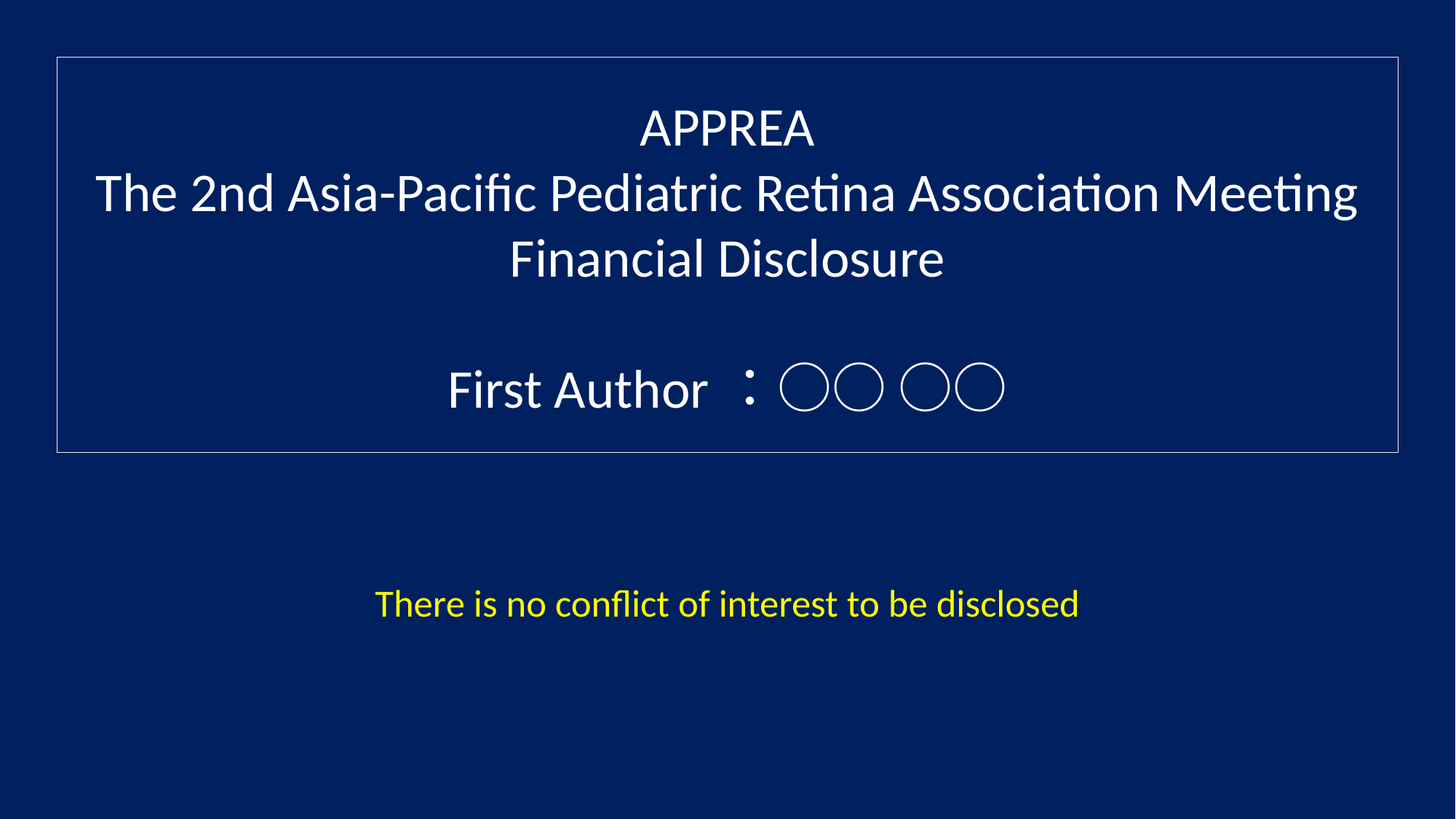

# APPREA The 2nd Asia-Pacific Pediatric Retina Association Meeting Financial Disclosure First Author：○○ ○○
There is no conflict of interest to be disclosed